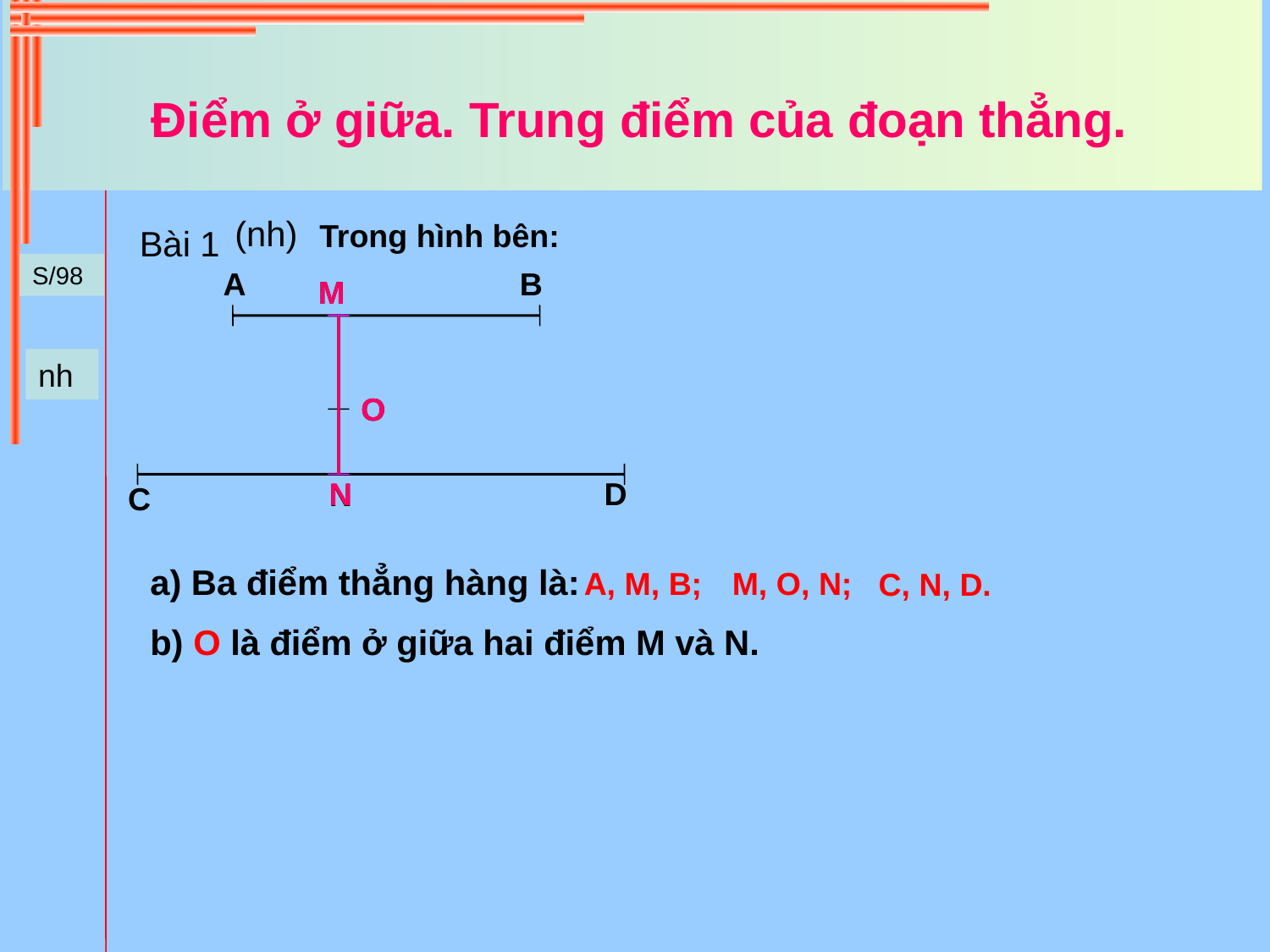

# Điểm ở giữa. Trung điểm của đoạn thẳng.

Bài 1
(nh)
Trong hình bên:
S/98
 A
 B
 M
 M

nh
 O
 O

 N
 D
 N
 C
a) Ba điểm thẳng hàng là:
A, M, B;
M, O, N;
 C, N, D.
b) O là điểm ở giữa hai điểm M và N.